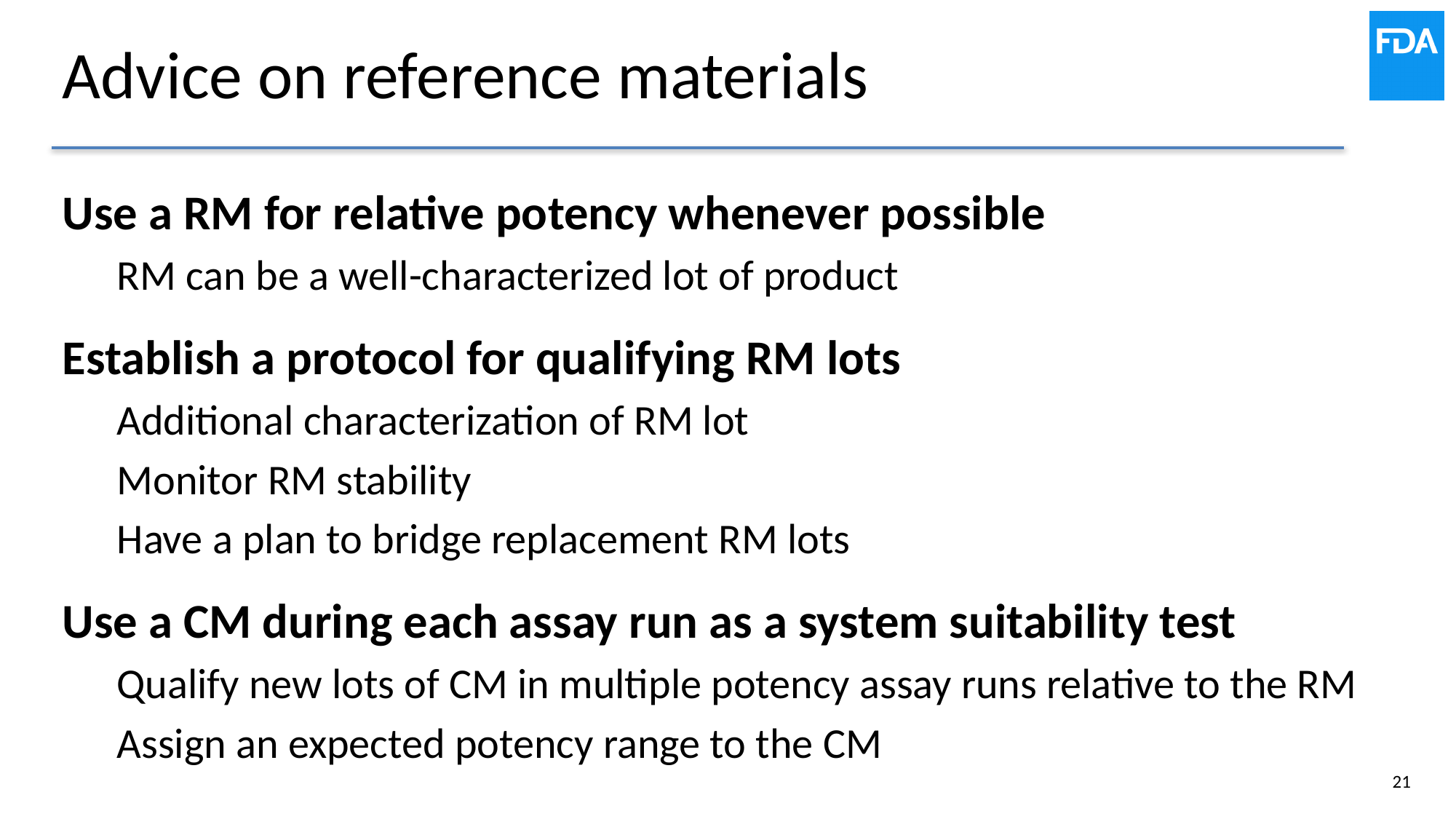

# Advice on reference materials
Use a RM for relative potency whenever possible
RM can be a well-characterized lot of product
Establish a protocol for qualifying RM lots
Additional characterization of RM lot
Monitor RM stability
Have a plan to bridge replacement RM lots
Use a CM during each assay run as a system suitability test
Qualify new lots of CM in multiple potency assay runs relative to the RM
Assign an expected potency range to the CM
21